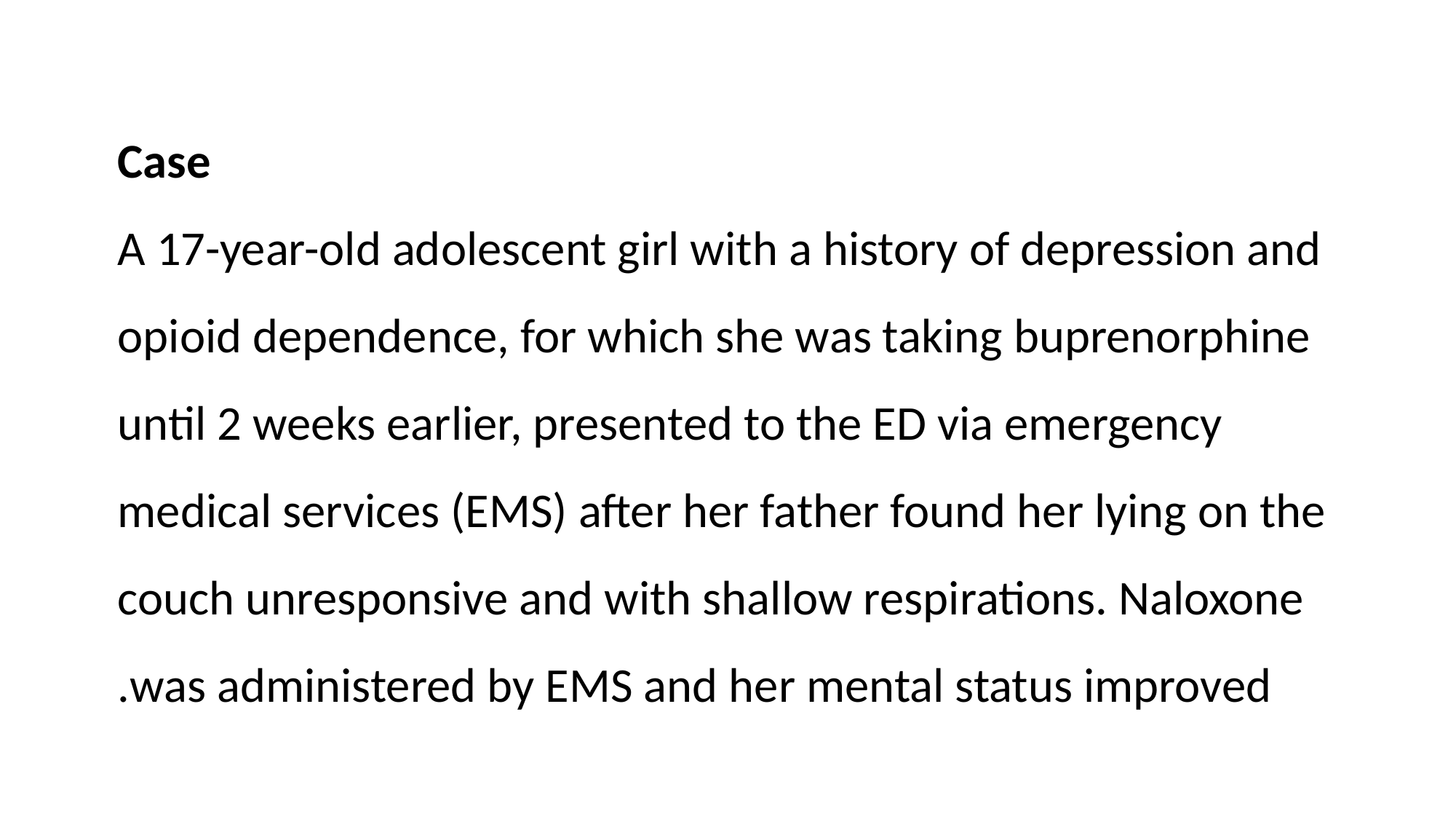

# Case A 17-year-old adolescent girl with a history of depression and opioid dependence, for which she was taking buprenorphine until 2 weeks earlier, presented to the ED via emergency medical services (EMS) after her father found her lying on the couch unresponsive and with shallow respirations. Naloxone was administered by EMS and her mental status improved.